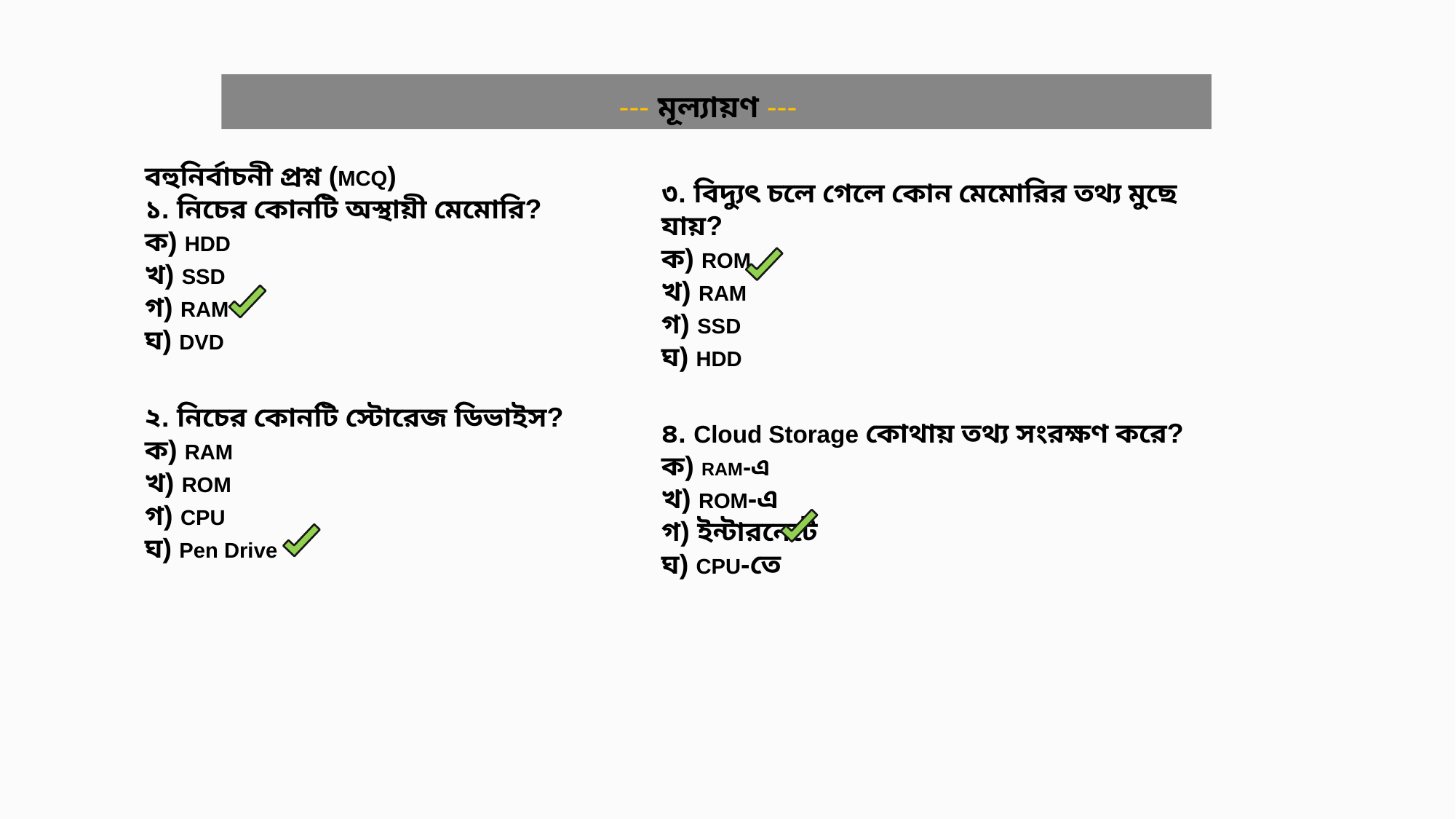

--- মূল্যায়ণ ---
বহুনির্বাচনী প্রশ্ন (MCQ)
১. নিচের কোনটি অস্থায়ী মেমোরি?
ক) HDD
খ) SSD
গ) RAM
ঘ) DVD
৩. বিদ্যুৎ চলে গেলে কোন মেমোরির তথ্য মুছে যায়?
ক) ROM
খ) RAM
গ) SSD
ঘ) HDD

২. নিচের কোনটি স্টোরেজ ডিভাইস?
ক) RAM
খ) ROM
গ) CPU
ঘ) Pen Drive
৪. Cloud Storage কোথায় তথ্য সংরক্ষণ করে?
ক) RAM-এ
খ) ROM-এ
গ) ইন্টারনেটে
ঘ) CPU-তে